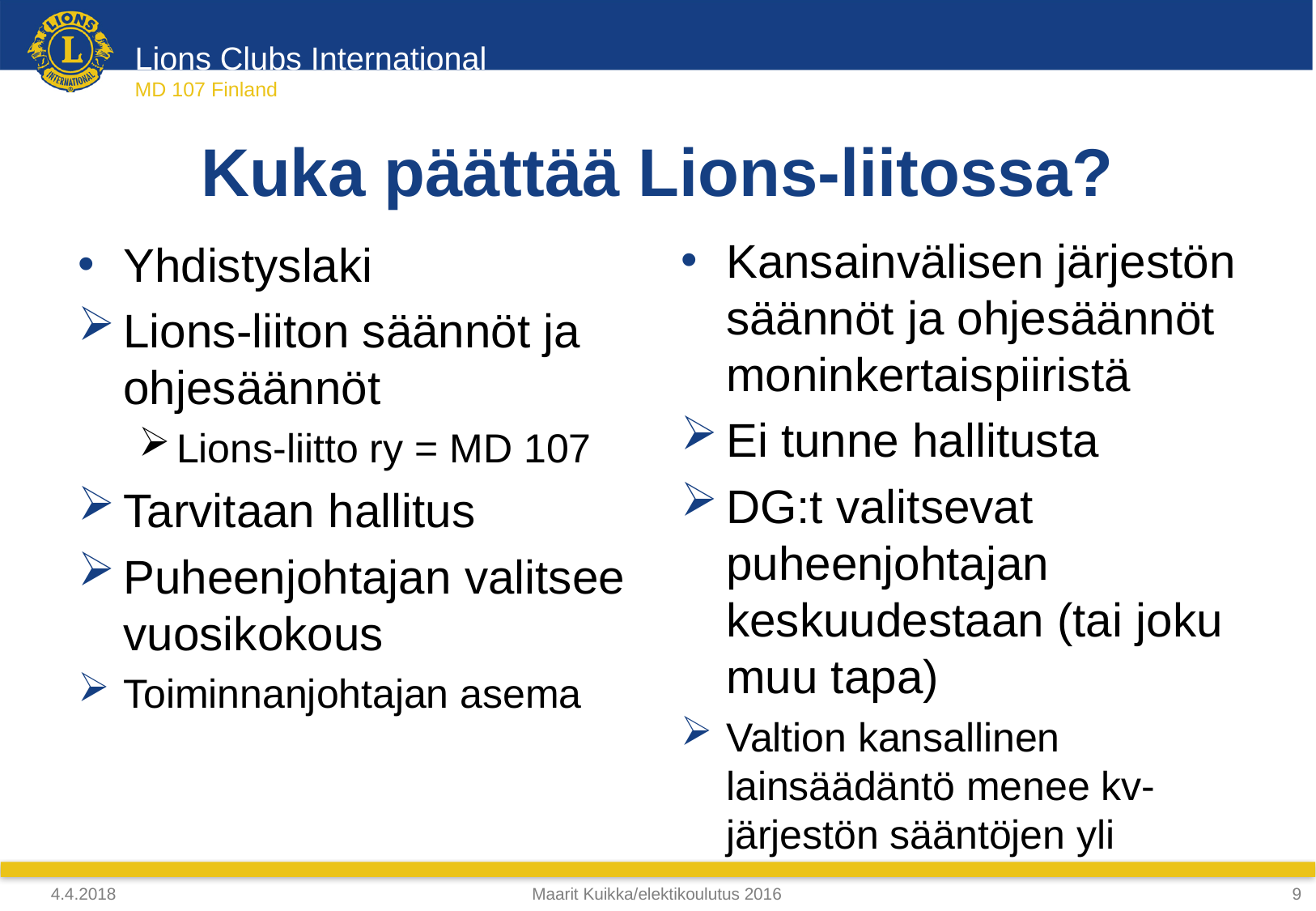

# Kuka päättää Lions-liitossa?
Kansainvälisen järjestön säännöt ja ohjesäännöt moninkertaispiiristä
Ei tunne hallitusta
DG:t valitsevat puheenjohtajan keskuudestaan (tai joku muu tapa)
Valtion kansallinen lainsäädäntö menee kv-järjestön sääntöjen yli
Yhdistyslaki
Lions-liiton säännöt ja ohjesäännöt
Lions-liitto ry = MD 107
Tarvitaan hallitus
Puheenjohtajan valitsee vuosikokous
Toiminnanjohtajan asema

Maarit Kuikka/elektikoulutus 2016
4.4.2018
9